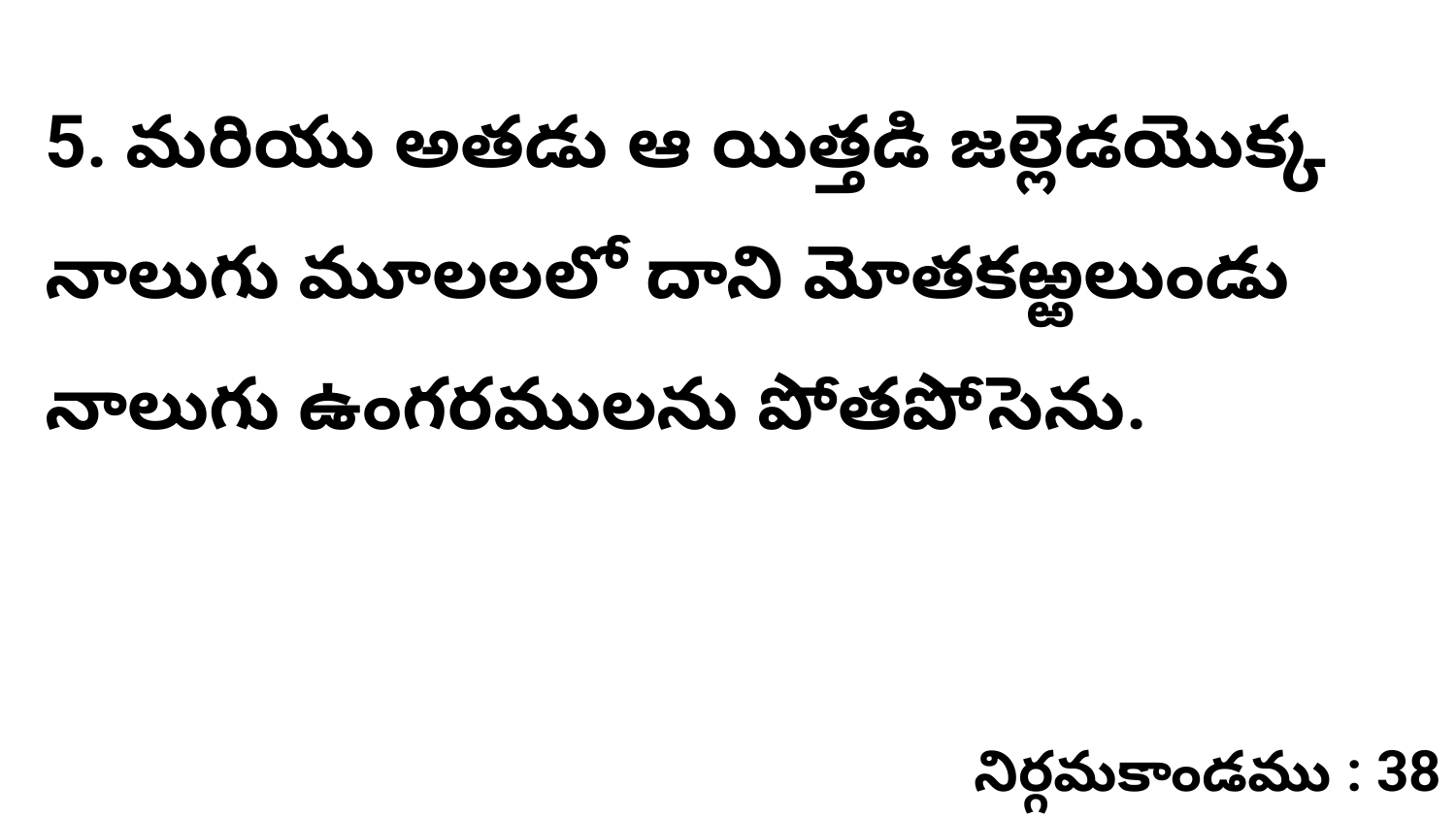

5. మరియు అతడు ఆ యిత్తడి జల్లెడయొక్క నాలుగు మూలలలో దాని మోతకఱ్ఱలుండు నాలుగు ఉంగరములను పోతపోసెను.
నిర్గమకాండము : 38